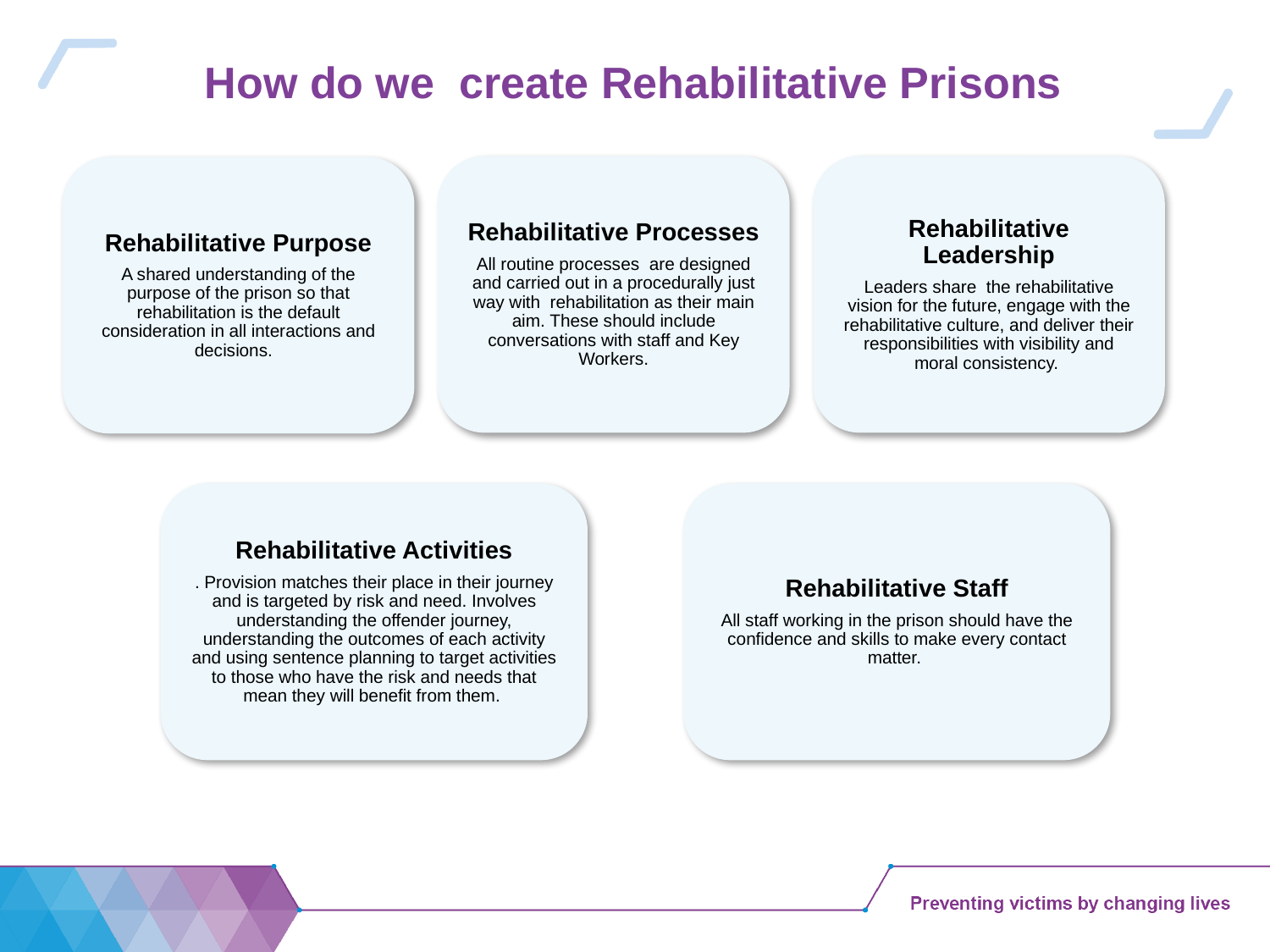

How do we  create Rehabilitative Prisons
Rehabilitative Processes
All routine processes  are designed and carried out in a procedurally just way with  rehabilitation as their main aim. These should include conversations with staff and Key Workers.
Rehabilitative Leadership
Leaders share  the rehabilitative vision for the future, engage with the rehabilitative culture, and deliver their responsibilities with visibility and moral consistency.
Rehabilitative Purpose
A shared understanding of the purpose of the prison so that rehabilitation is the default consideration in all interactions and decisions.
Rehabilitative Activities
. Provision matches their place in their journey and is targeted by risk and need. Involves understanding the offender journey, understanding the outcomes of each activity and using sentence planning to target activities to those who have the risk and needs that mean they will benefit from them.
Rehabilitative Staff
All staff working in the prison should have the confidence and skills to make every contact matter.
4